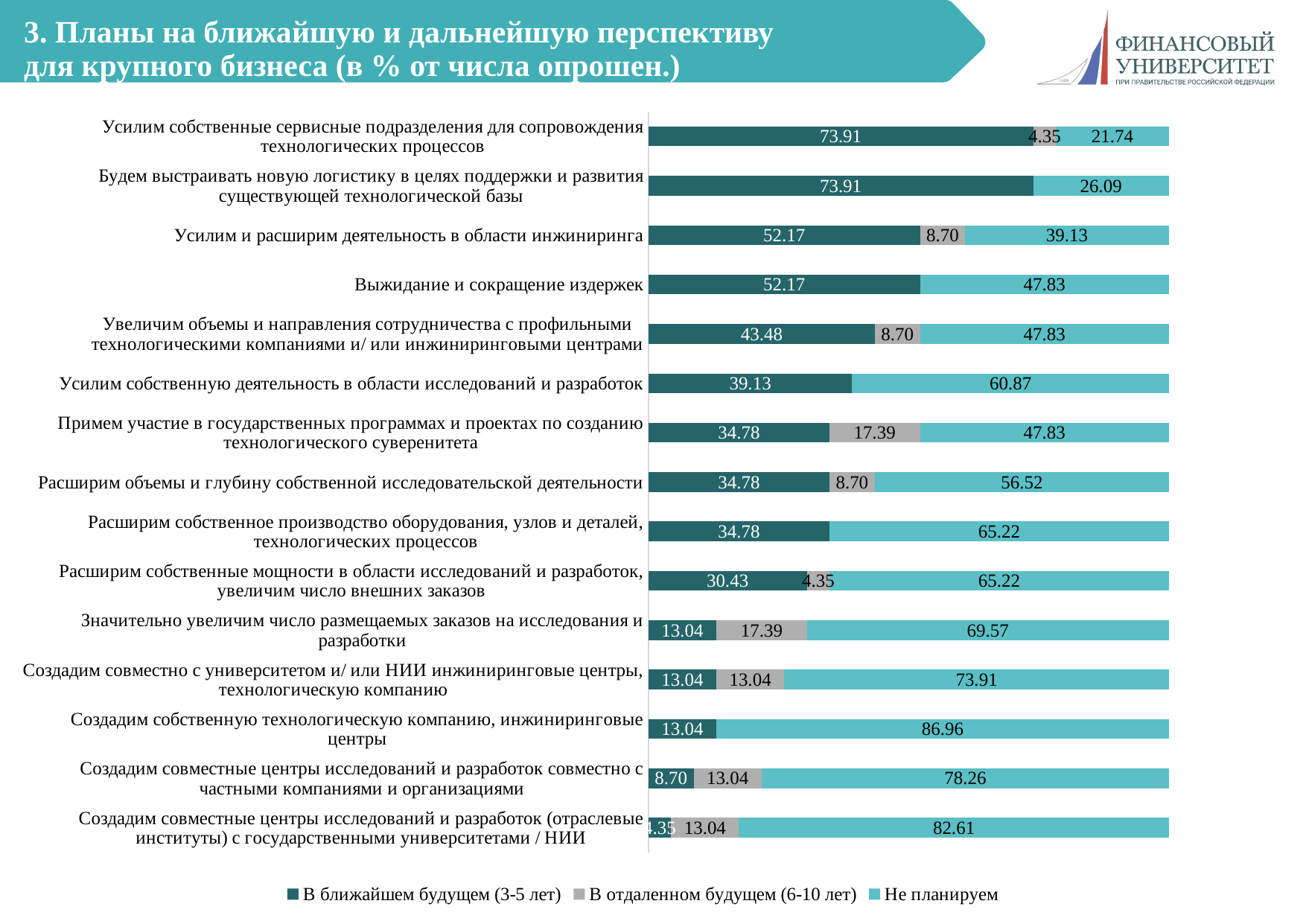

# 3. Планы на ближайшую и дальнейшую перспективу для крупного бизнеса (в % от числа опрошен.)

### Chart

| Category | В ближайшем будущем (3-5 лет) | В отдаленном будущем (6-10 лет) | Не планируем |
|---|---|---|---|
| Создадим совместные центры исследований и разработок (отраслевые институты) с государственными университетами / НИИ | 4.3478260869565215 | 13.043478260869565 | 82.6086956521739 |
| Создадим совместные центры исследований и разработок совместно с частными компаниями и организациями | 8.695652173913043 | 13.043478260869565 | 78.26086956521739 |
| Создадим собственную технологическую компанию, инжиниринговые центры | 13.043478260869565 | 0.0 | 86.95652173913044 |
| Создадим совместно с университетом и/ или НИИ инжиниринговые центры, технологическую компанию | 13.043478260869565 | 13.043478260869565 | 73.91304347826086 |
| Значительно увеличим число размещаемых заказов на исследования и разработки | 13.043478260869565 | 17.391304347826086 | 69.56521739130434 |
| Расширим собственные мощности в области исследований и разработок, увеличим число внешних заказов | 30.434782608695656 | 4.3478260869565215 | 65.21739130434783 |
| Расширим собственное производство оборудования, узлов и деталей, технологических процессов | 34.78260869565217 | 0.0 | 65.21739130434783 |
| Расширим объемы и глубину собственной исследовательской деятельности | 34.78260869565217 | 8.695652173913043 | 56.52173913043478 |
| Примем участие в государственных программах и проектах по созданию технологического суверенитета | 34.78260869565217 | 17.391304347826086 | 47.82608695652174 |
| Усилим собственную деятельность в области исследований и разработок | 39.130434782608695 | 0.0 | 60.86956521739131 |
| Увеличим объемы и направления сотрудничества с профильными технологическими компаниями и/ или инжиниринговыми центрами | 43.47826086956522 | 8.695652173913043 | 47.82608695652174 |
| Выжидание и сокращение издержек | 52.17391304347826 | 0.0 | 47.82608695652174 |
| Усилим и расширим деятельность в области инжиниринга | 52.17391304347826 | 8.695652173913043 | 39.130434782608695 |
| Будем выстраивать новую логистику в целях поддержки и развития существующей технологической базы | 73.91304347826086 | 0.0 | 26.08695652173913 |
| Усилим собственные сервисные подразделения для сопровождения технологических процессов | 73.91304347826086 | 4.3478260869565215 | 21.73913043478261 |